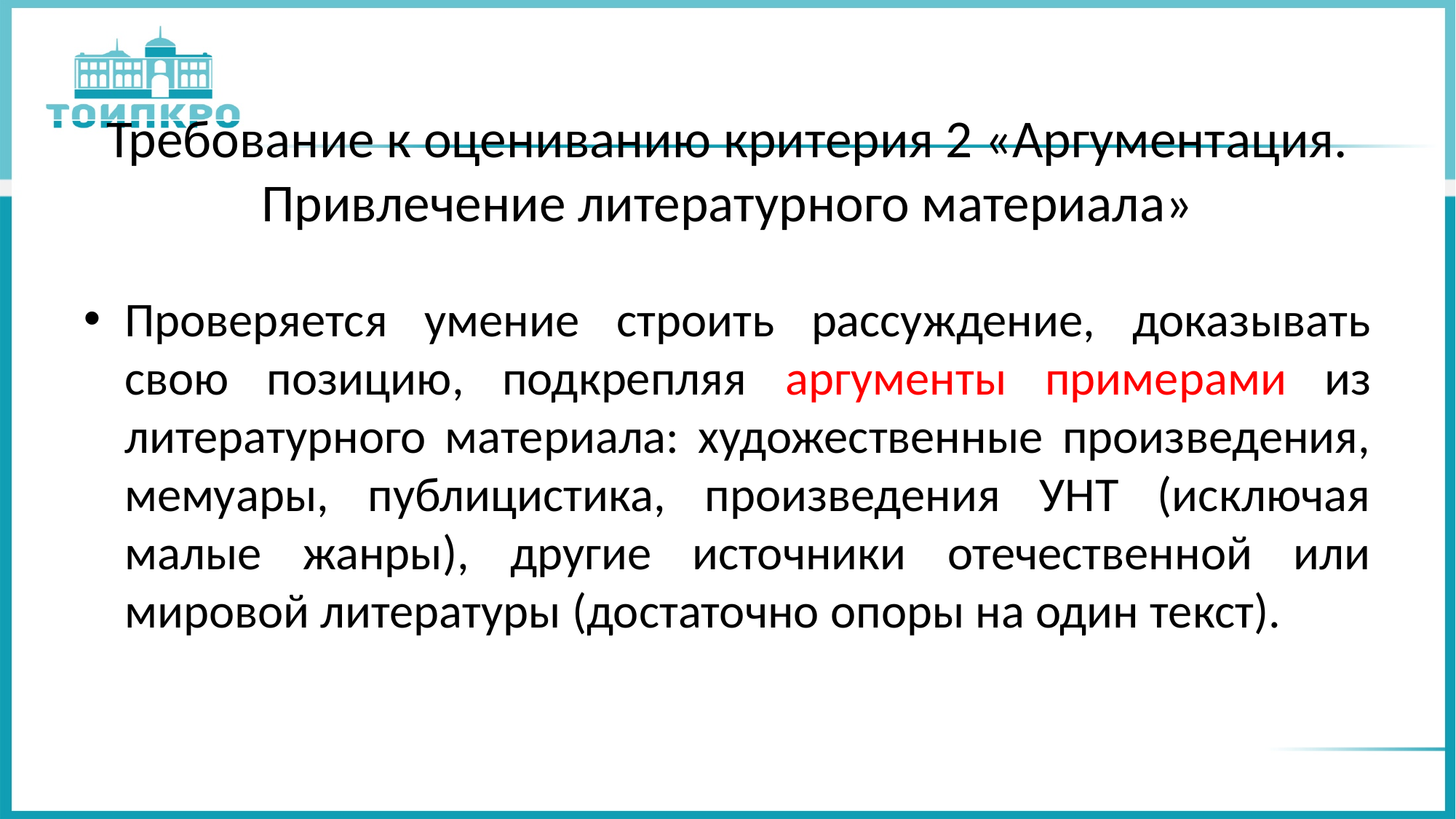

# Требование к оцениванию критерия 2 «Аргументация. Привлечение литературного материала»
Проверяется умение строить рассуждение, доказывать свою позицию, подкрепляя аргументы примерами из литературного материала: художественные произведения, мемуары, публицистика, произведения УНТ (исключая малые жанры), другие источники отечественной или мировой литературы (достаточно опоры на один текст).